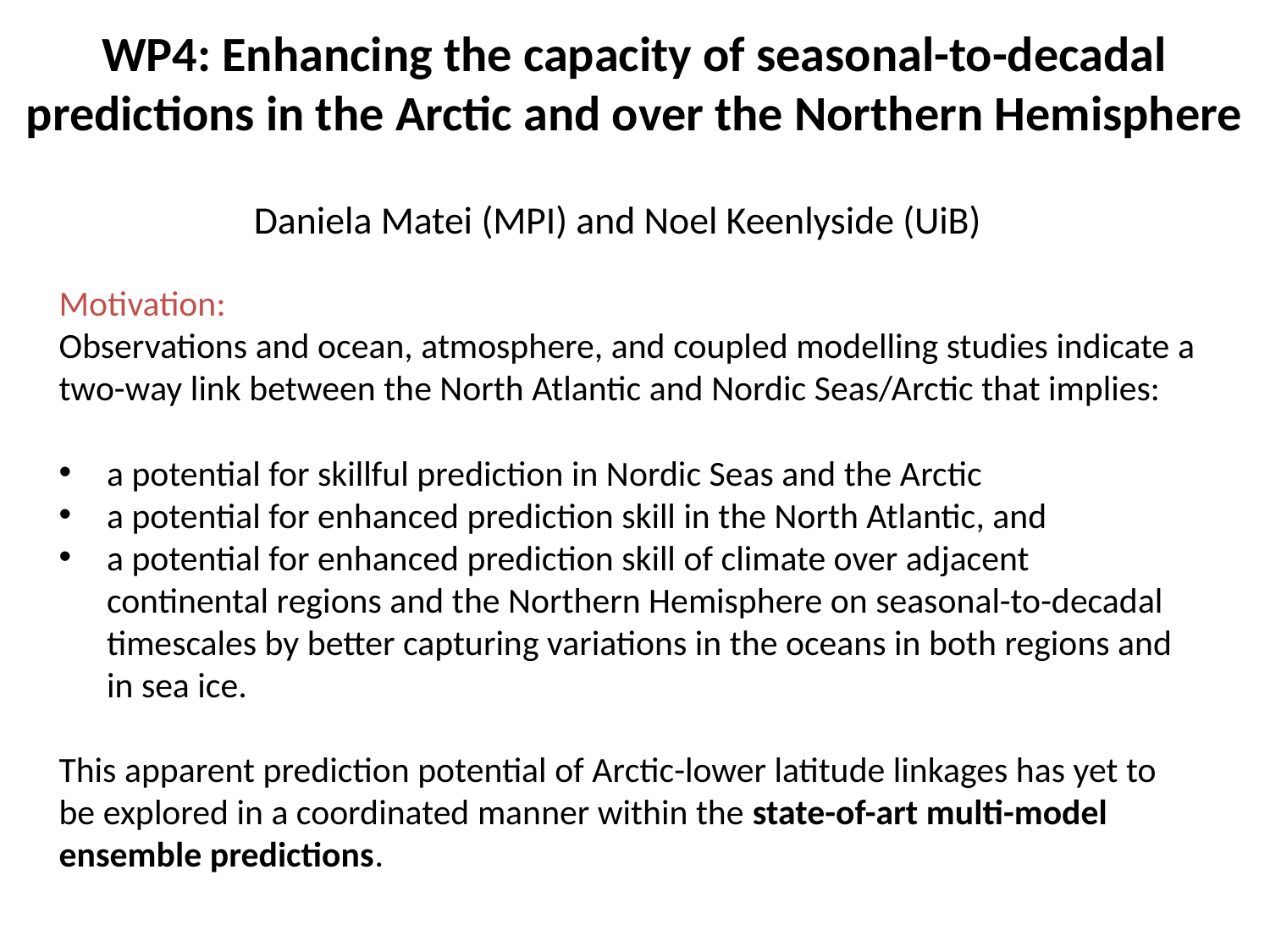

WP4: Enhancing the capacity of seasonal-to-decadal predictions in the Arctic and over the Northern Hemisphere
Daniela Matei (MPI) and Noel Keenlyside (UiB)
Motivation:
Observations and ocean, atmosphere, and coupled modelling studies indicate a two-way link between the North Atlantic and Nordic Seas/Arctic that implies:

a potential for skillful prediction in Nordic Seas and the Arctic
a potential for enhanced prediction skill in the North Atlantic, and
a potential for enhanced prediction skill of climate over adjacent continental regions and the Northern Hemisphere on seasonal-to-decadal timescales by better capturing variations in the oceans in both regions and in sea ice.

This apparent prediction potential of Arctic-lower latitude linkages has yet to be explored in a coordinated manner within the state-of-art multi-model ensemble predictions.